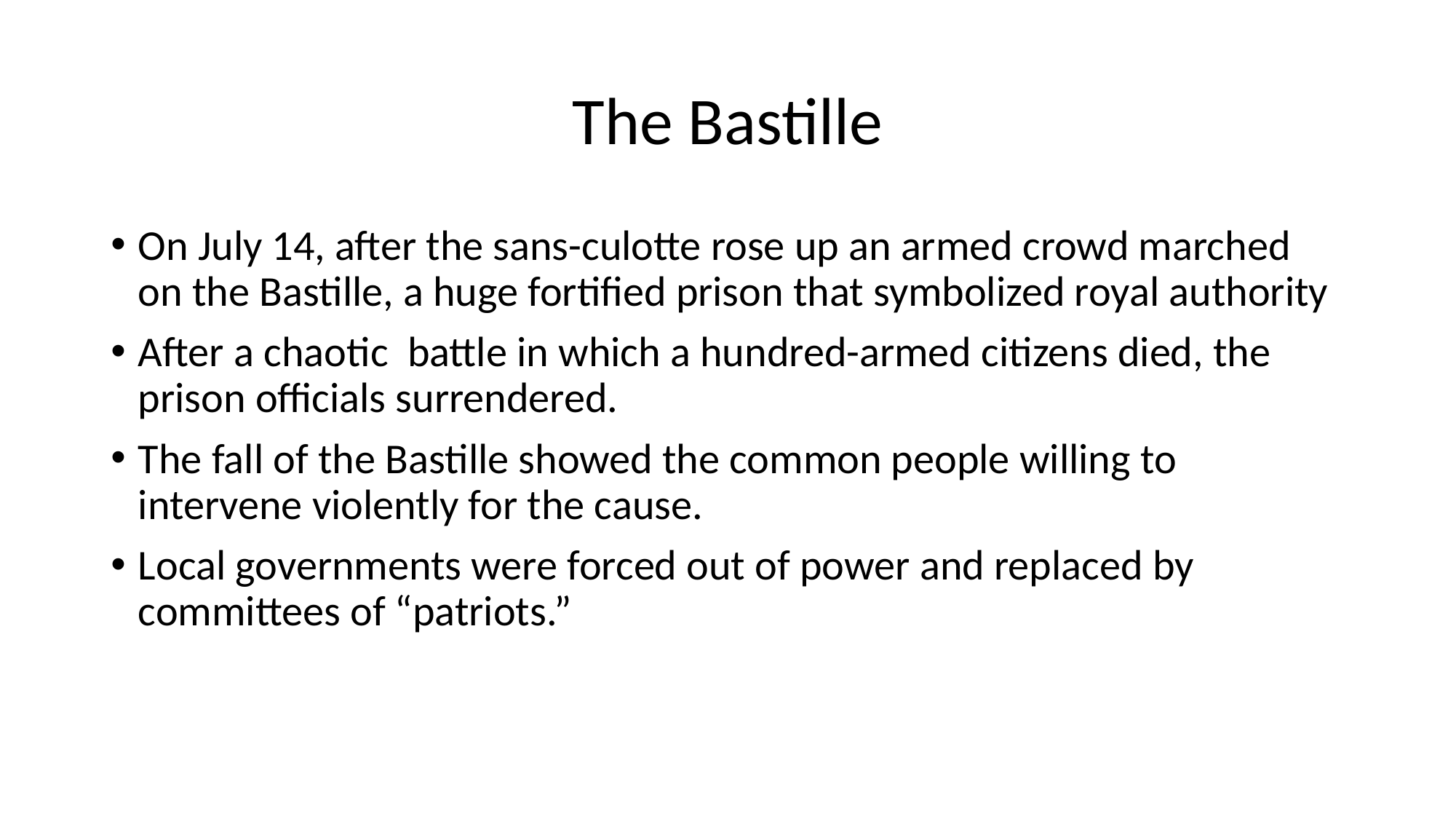

# The Bastille
On July 14, after the sans-culotte rose up an armed crowd marched on the Bastille, a huge fortified prison that symbolized royal authority
After a chaotic  battle in which a hundred-armed citizens died, the prison officials surrendered.
The fall of the Bastille showed the common people willing to intervene violently for the cause.
Local governments were forced out of power and replaced by committees of “patriots.”